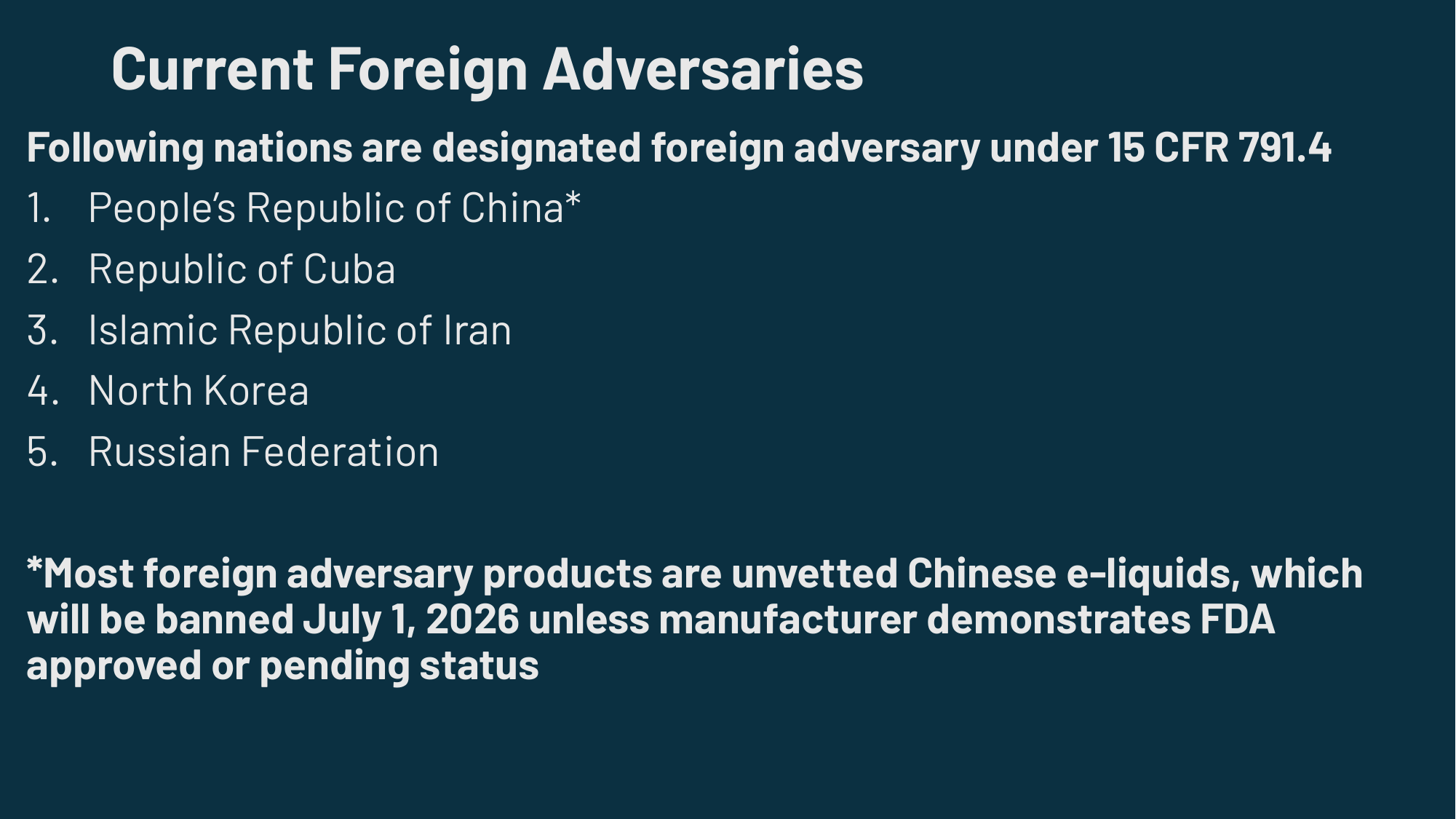

# Current Foreign Adversaries
Following nations are designated foreign adversary under 15 CFR 791.4
People’s Republic of China*
Republic of Cuba
Islamic Republic of Iran
North Korea
Russian Federation

*Most foreign adversary products are unvetted Chinese e-liquids, which will be banned July 1, 2026 unless manufacturer demonstrates FDA approved or pending status